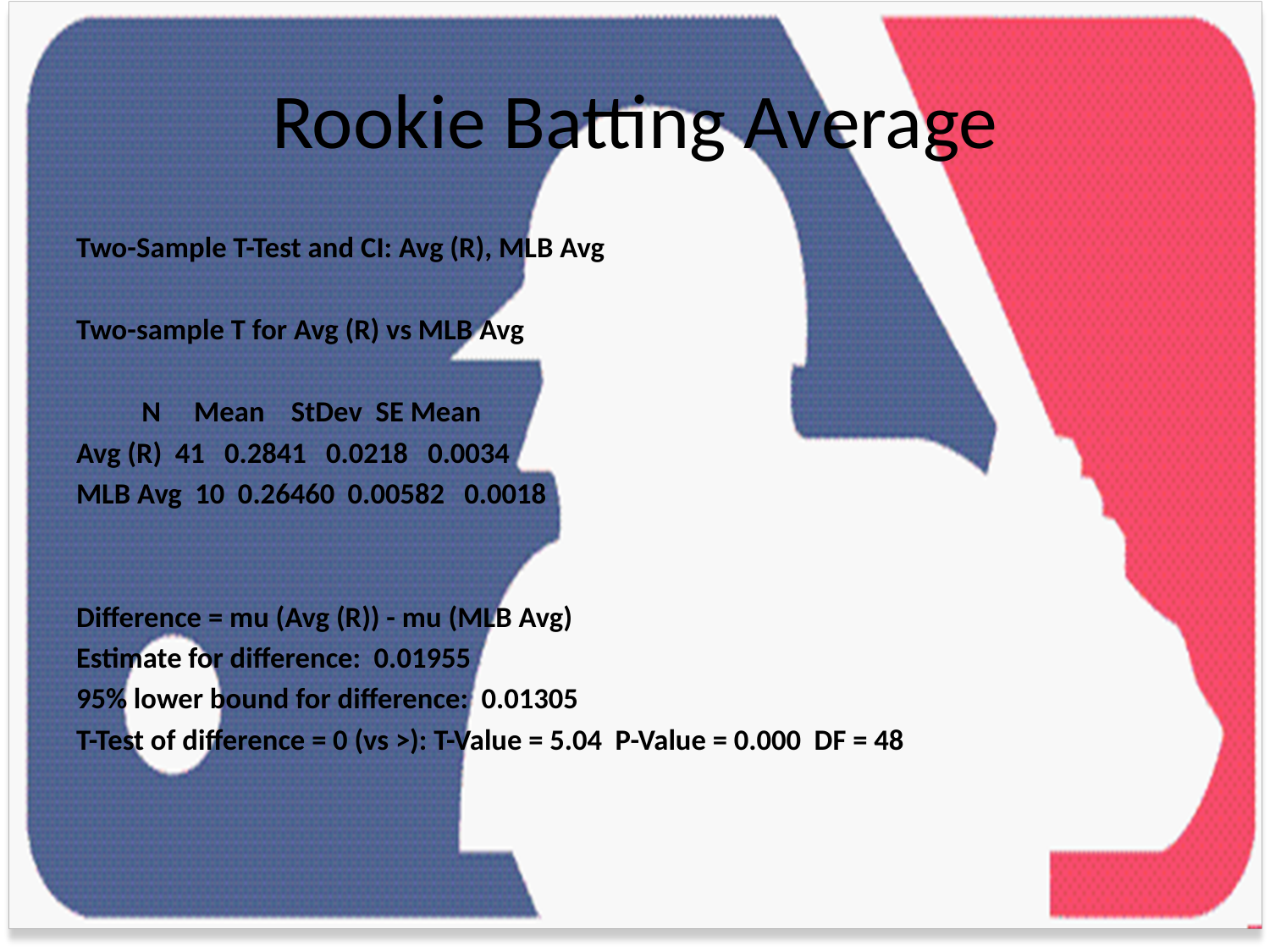

# Rookie Batting Average
Two-Sample T-Test and CI: Avg (R), MLB Avg

Two-sample T for Avg (R) vs MLB Avg

          N     Mean    StDev  SE Mean
Avg (R)  41   0.2841   0.0218   0.0034
MLB Avg  10  0.26460  0.00582   0.0018

Difference = mu (Avg (R)) - mu (MLB Avg)
Estimate for difference:  0.01955
95% lower bound for difference:  0.01305
T-Test of difference = 0 (vs >): T-Value = 5.04  P-Value = 0.000  DF = 48